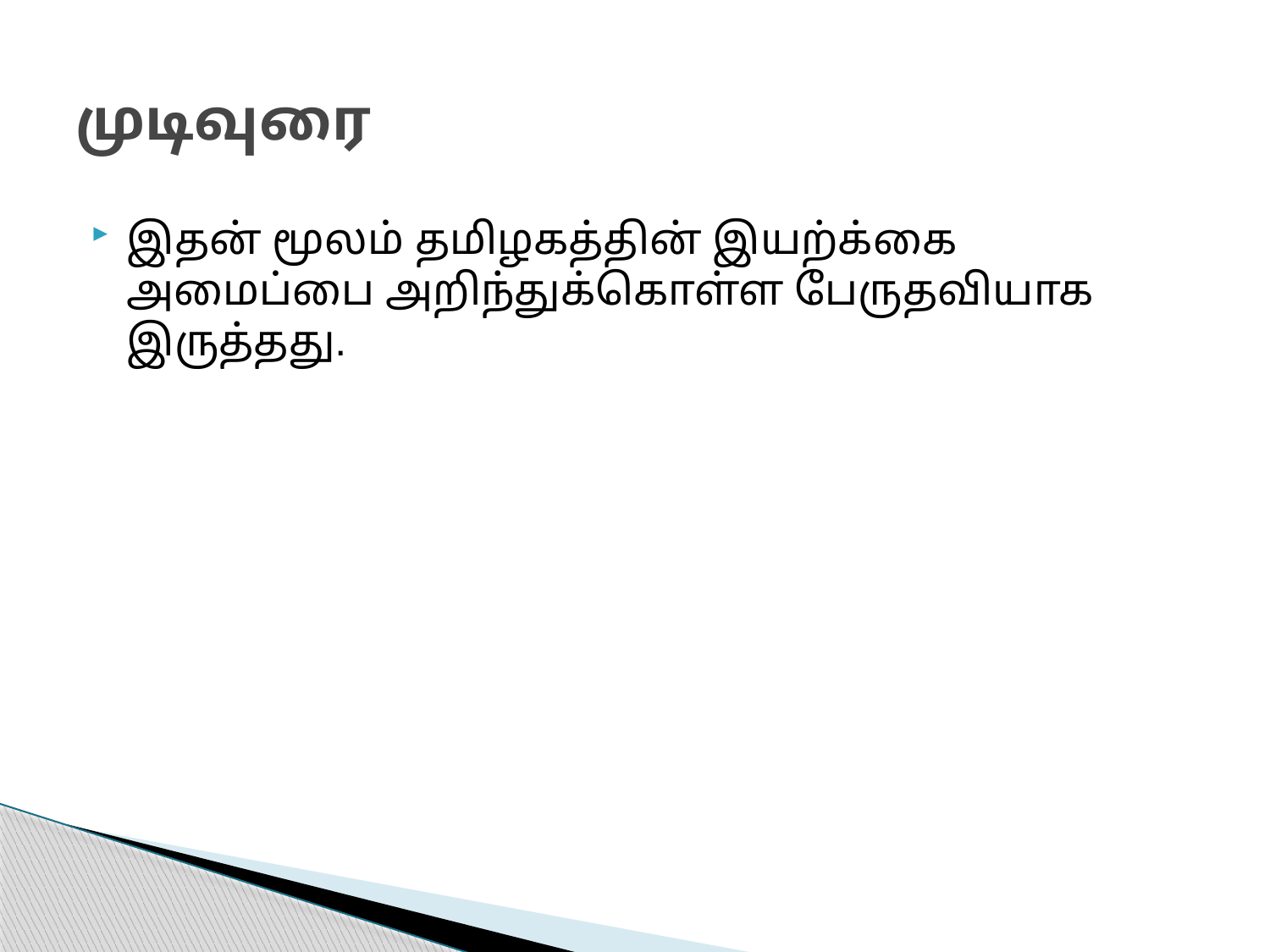

# முடிவுரை
இதன் மூலம் தமிழகத்தின் இயற்க்கை அமைப்பை அறிந்துக்கொள்ள பேருதவியாக இருத்தது.